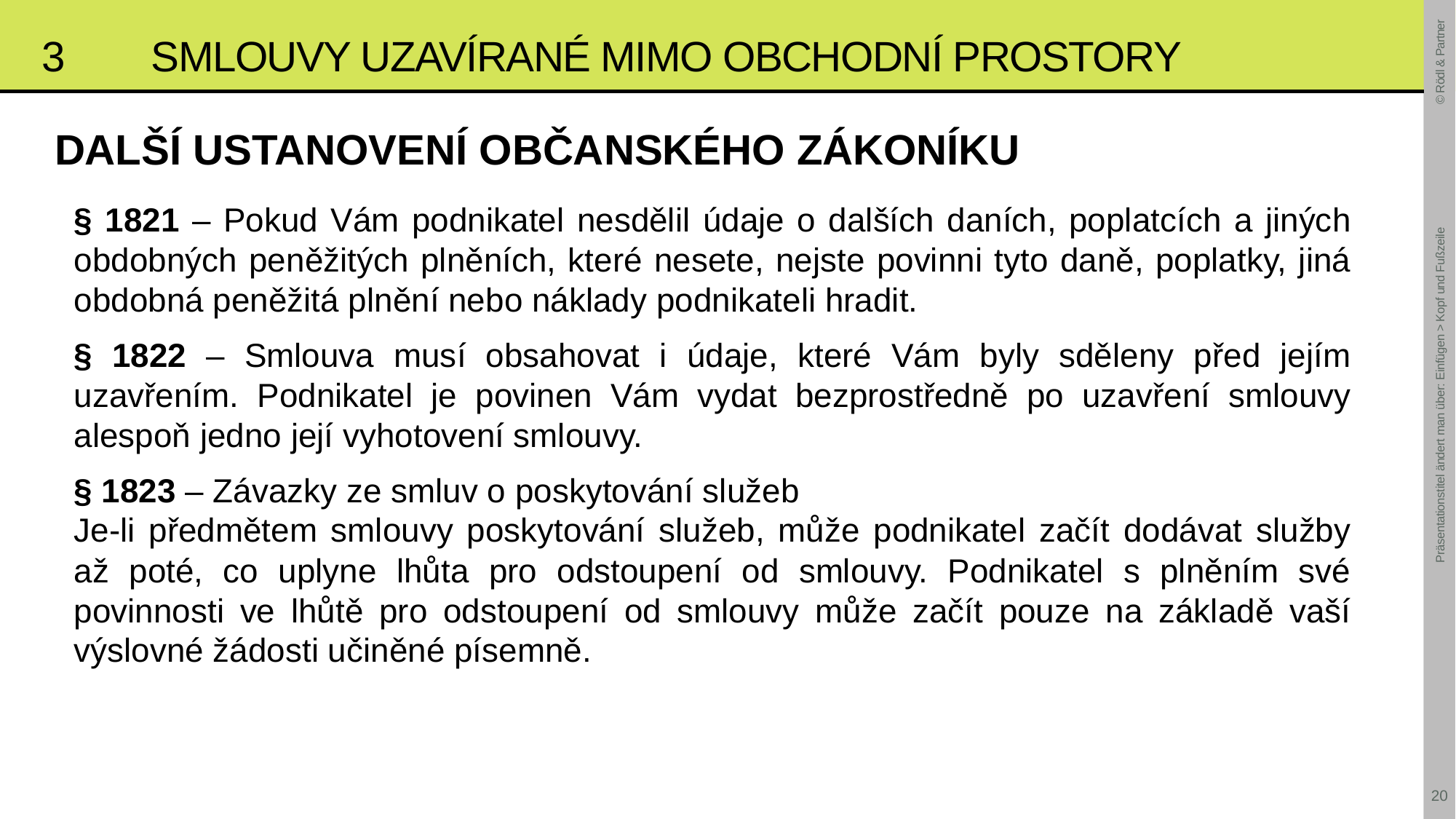

# 3	Smlouvy uzavírané Mimo obchodní prostory
DALŠÍ USTANOVENÍ OBČANSKÉHO ZÁKONÍKU

§ 1821 – Pokud Vám podnikatel nesdělil údaje o dalších daních, poplatcích a jiných obdobných peněžitých plněních, které nesete, nejste povinni tyto daně, poplatky, jiná obdobná peněžitá plnění nebo náklady podnikateli hradit.
§ 1822 – Smlouva musí obsahovat i údaje, které Vám byly sděleny před jejím uzavřením. Podnikatel je povinen Vám vydat bezprostředně po uzavření smlouvy alespoň jedno její vyhotovení smlouvy.
§ 1823 – Závazky ze smluv o poskytování služeb
Je-li předmětem smlouvy poskytování služeb, může podnikatel začít dodávat služby až poté, co uplyne lhůta pro odstoupení od smlouvy. Podnikatel s plněním své povinnosti ve lhůtě pro odstoupení od smlouvy může začít pouze na základě vaší výslovné žádosti učiněné písemně.
Präsentationstitel ändert man über: Einfügen > Kopf und Fußzeile
20